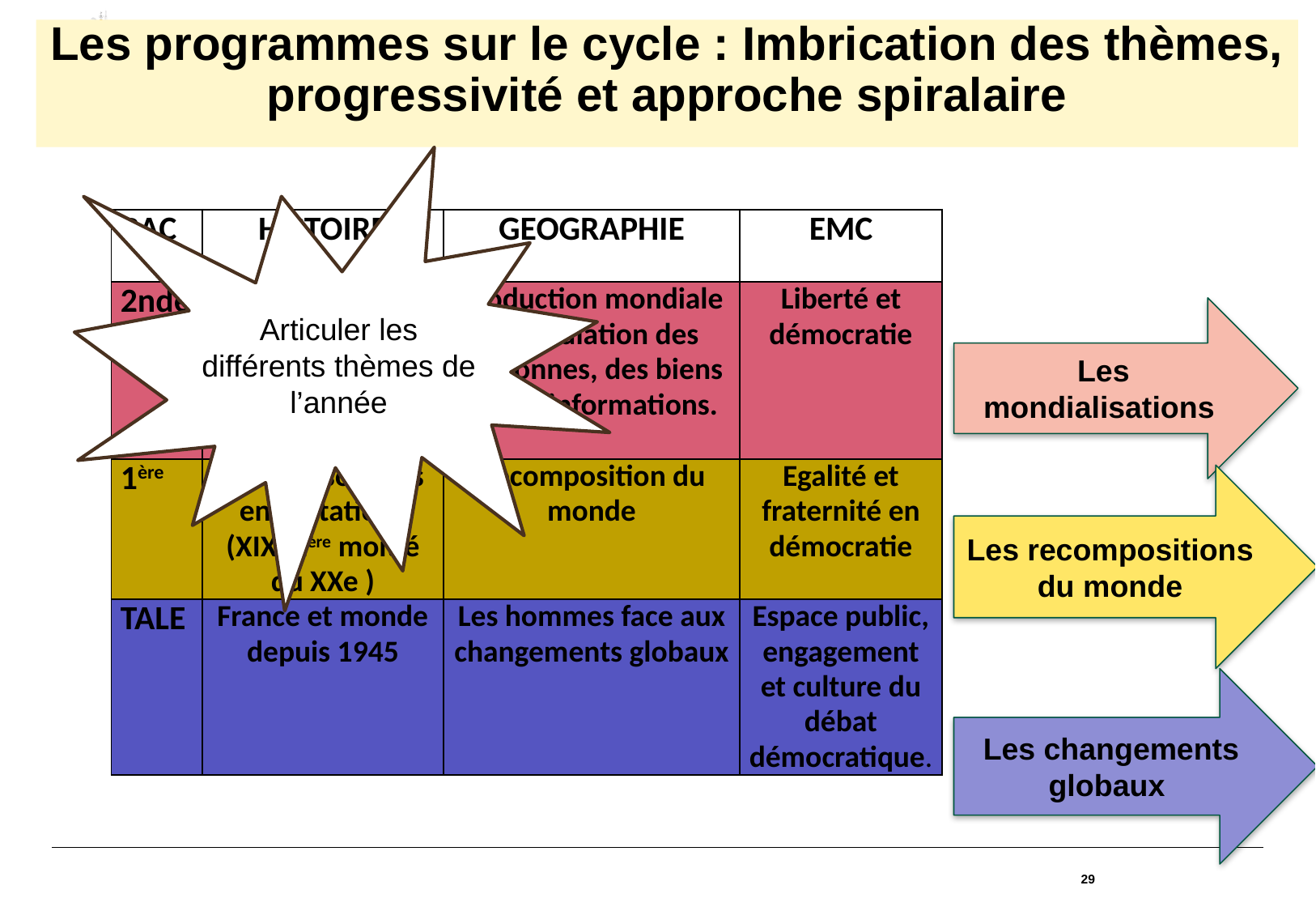

# Les programmes sur le cycle : Imbrication des thèmes, progressivité et approche spiralaire
Articuler les différents thèmes de l’année
| BAC | HISTOIRE | GEOGRAPHIE | EMC |
| --- | --- | --- | --- |
| 2nde | Circulations, colonisations et révolutions (XVe -XVIIIe ) | Production mondiale et circulation des personnes, des biens et des informations. | Liberté et démocratie |
| 1ère | Etats et sociétés en mutations (XIXe1ère moitié du XXe ) | Recomposition du monde | Egalité et fraternité en démocratie |
| TALE | France et monde depuis 1945 | Les hommes face aux changements globaux | Espace public, engagement et culture du débat démocratique. |
Les mondialisations
Les recompositions du monde
Les changements globaux
29